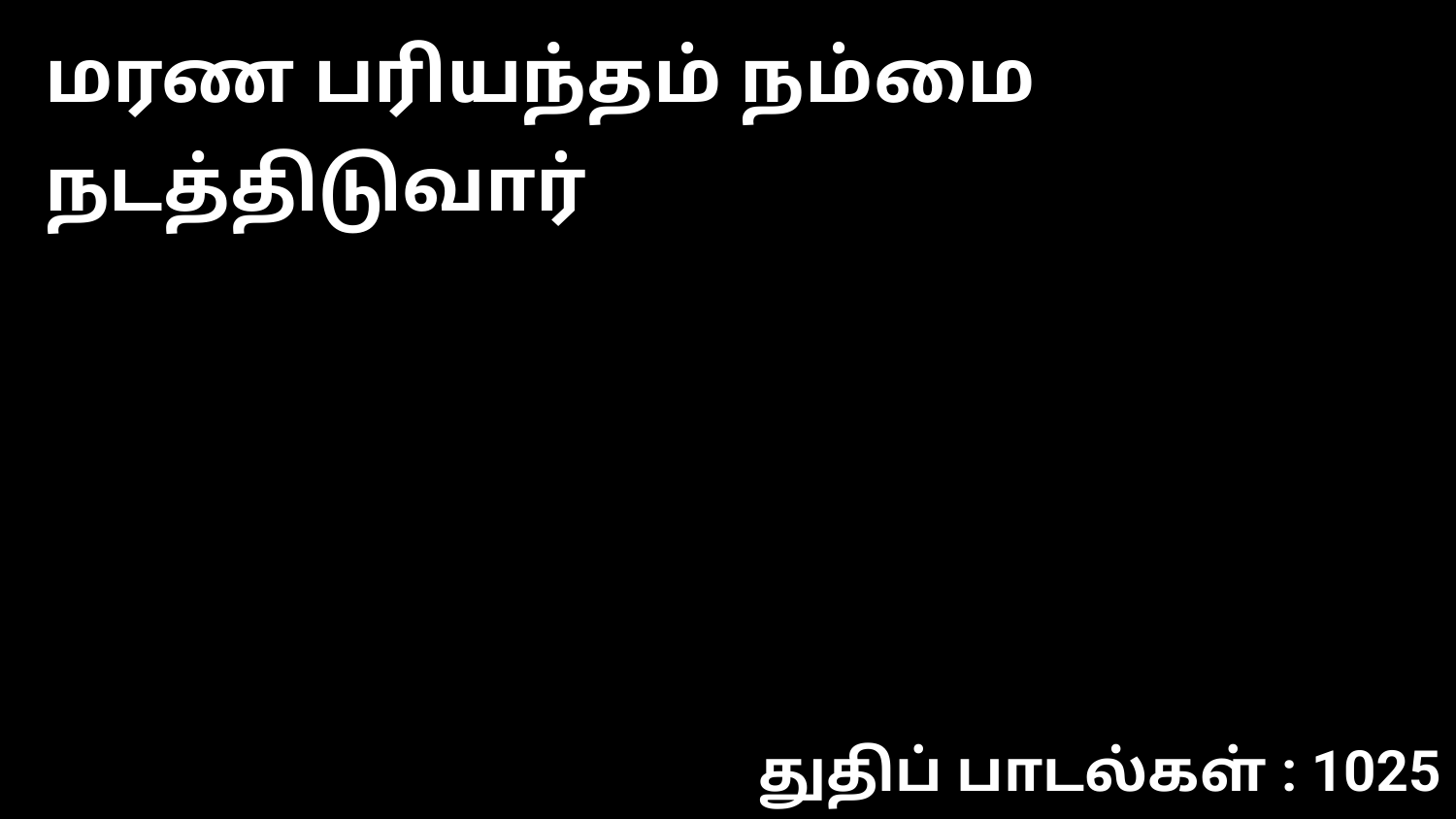

மரண பரியந்தம் நம்மை நடத்திடுவார்
துதிப் பாடல்கள் : 1025